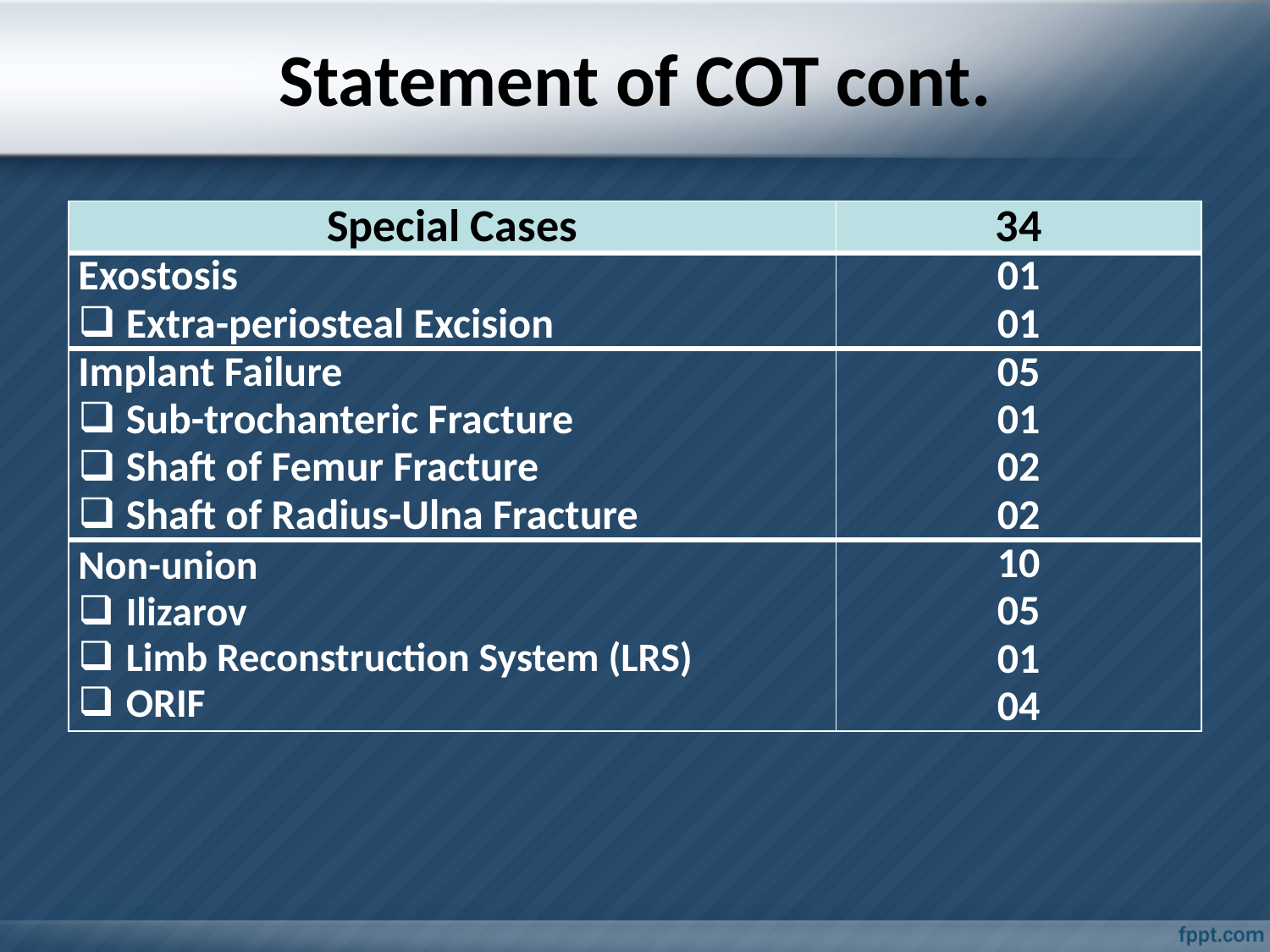

# Statement of COT cont.
| Special Cases | 34 |
| --- | --- |
| Exostosis Extra-periosteal Excision | 01 01 |
| Implant Failure Sub-trochanteric Fracture Shaft of Femur Fracture Shaft of Radius-Ulna Fracture | 05 01 02 02 |
| Non-union Ilizarov Limb Reconstruction System (LRS) ORIF | 10 05 01 04 |